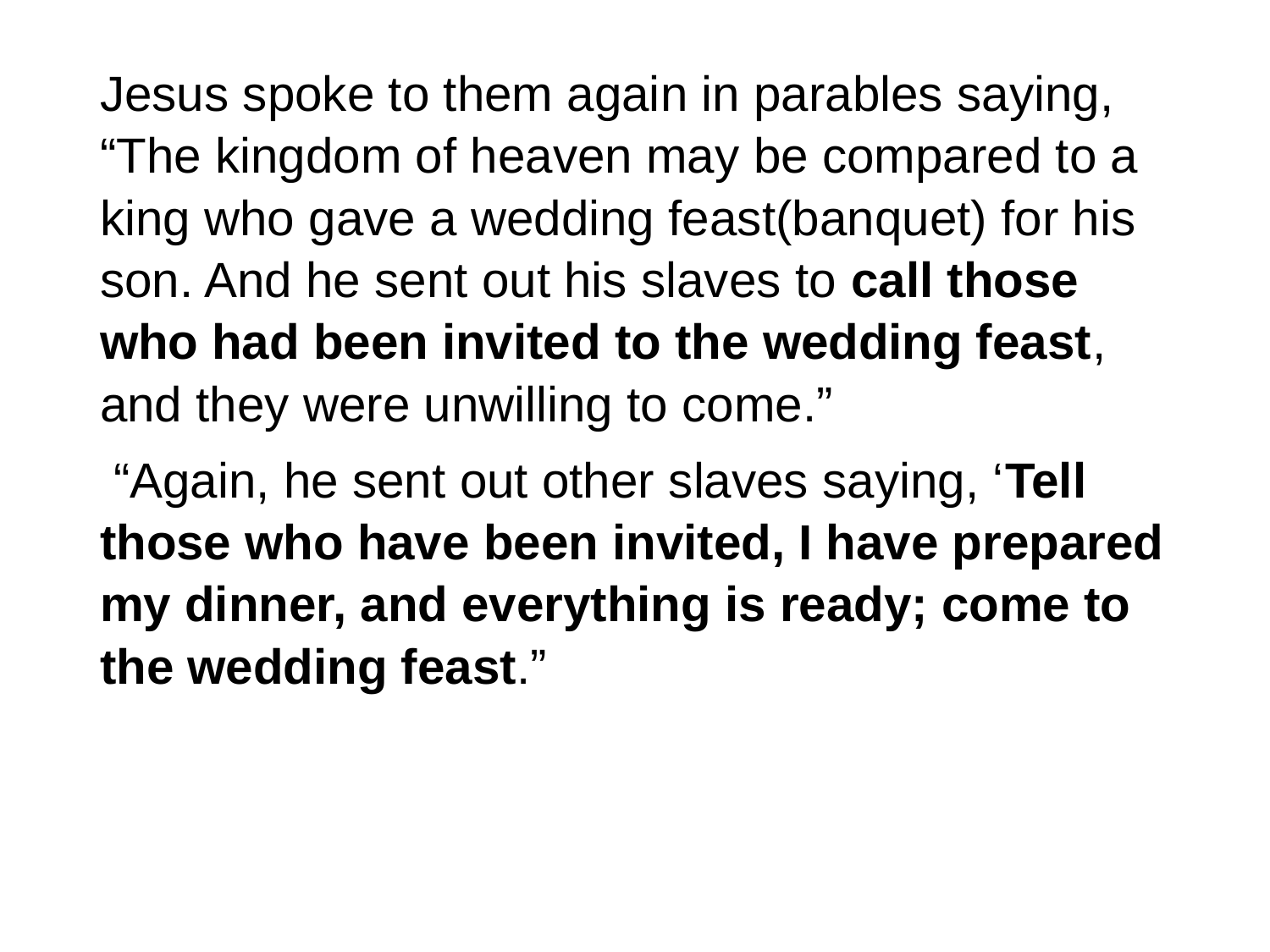

#
Jesus spoke to them again in parables saying, “The kingdom of heaven may be compared to a king who gave a wedding feast(banquet) for his son. And he sent out his slaves to call those who had been invited to the wedding feast, and they were unwilling to come.”
 “Again, he sent out other slaves saying, ‘Tell those who have been invited, I have prepared my dinner, and everything is ready; come to the wedding feast.”